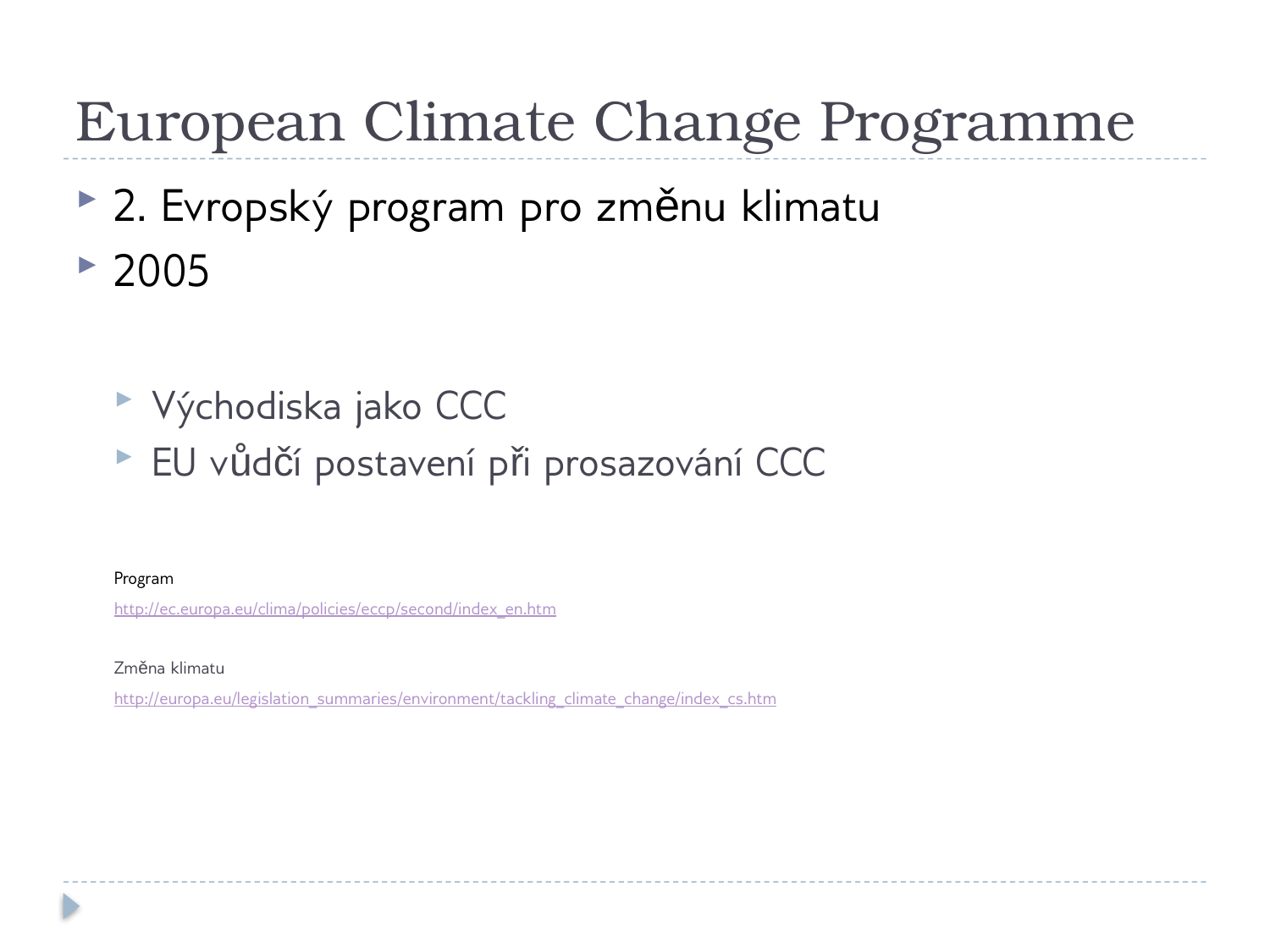

# European Climate Change Programme
2. Evropský program pro změnu klimatu
2005

Východiska jako CCC
EU vůdčí postavení při prosazování CCC

Program
http://ec.europa.eu/clima/policies/eccp/second/index_en.htm

Změna klimatu
http://europa.eu/legislation_summaries/environment/tackling_climate_change/index_cs.htm